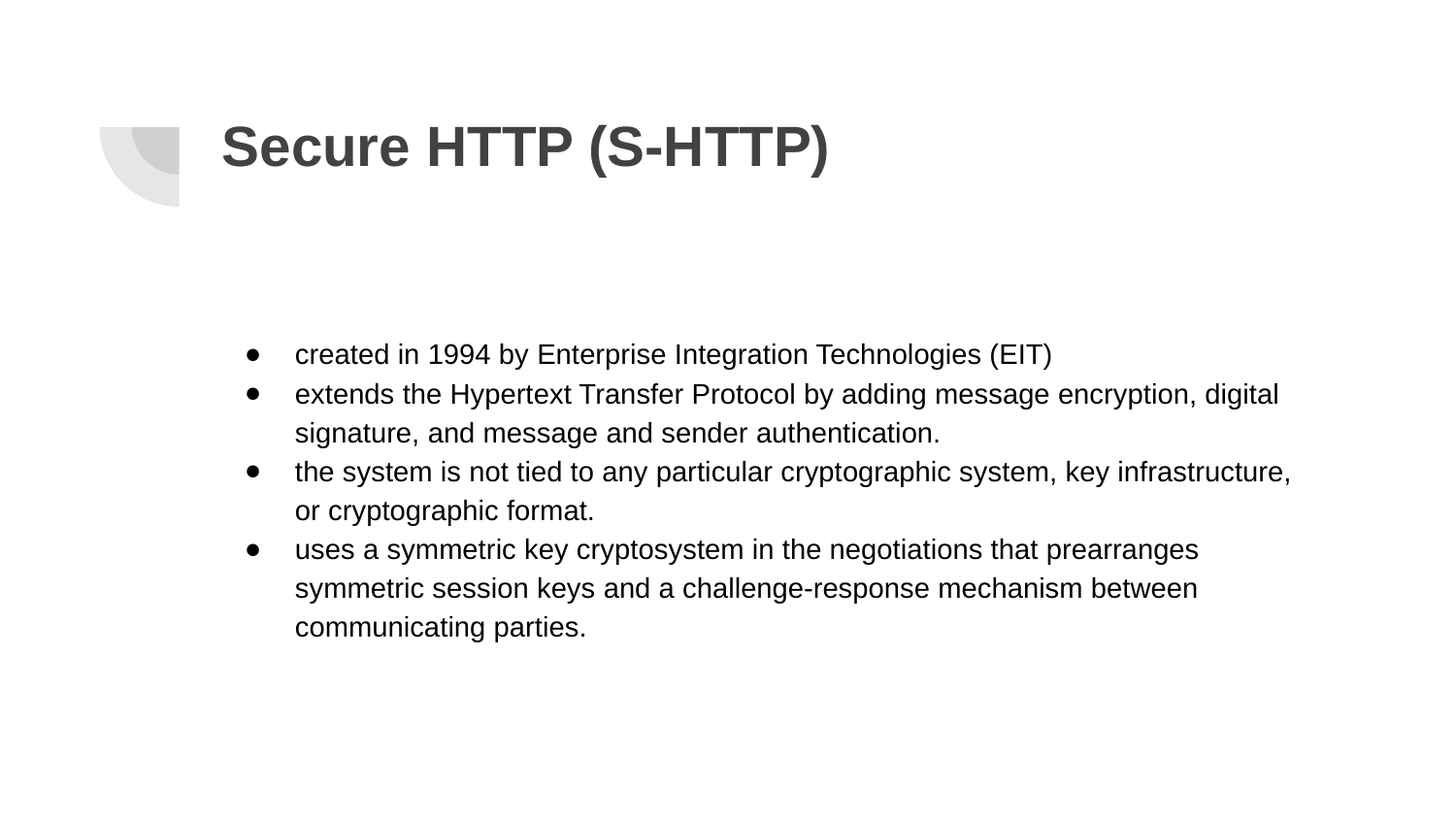

# Secure HTTP (S-HTTP)
created in 1994 by Enterprise Integration Technologies (EIT)
extends the Hypertext Transfer Protocol by adding message encryption, digital signature, and message and sender authentication.
the system is not tied to any particular cryptographic system, key infrastructure, or cryptographic format.
uses a symmetric key cryptosystem in the negotiations that prearranges symmetric session keys and a challenge-response mechanism between communicating parties.